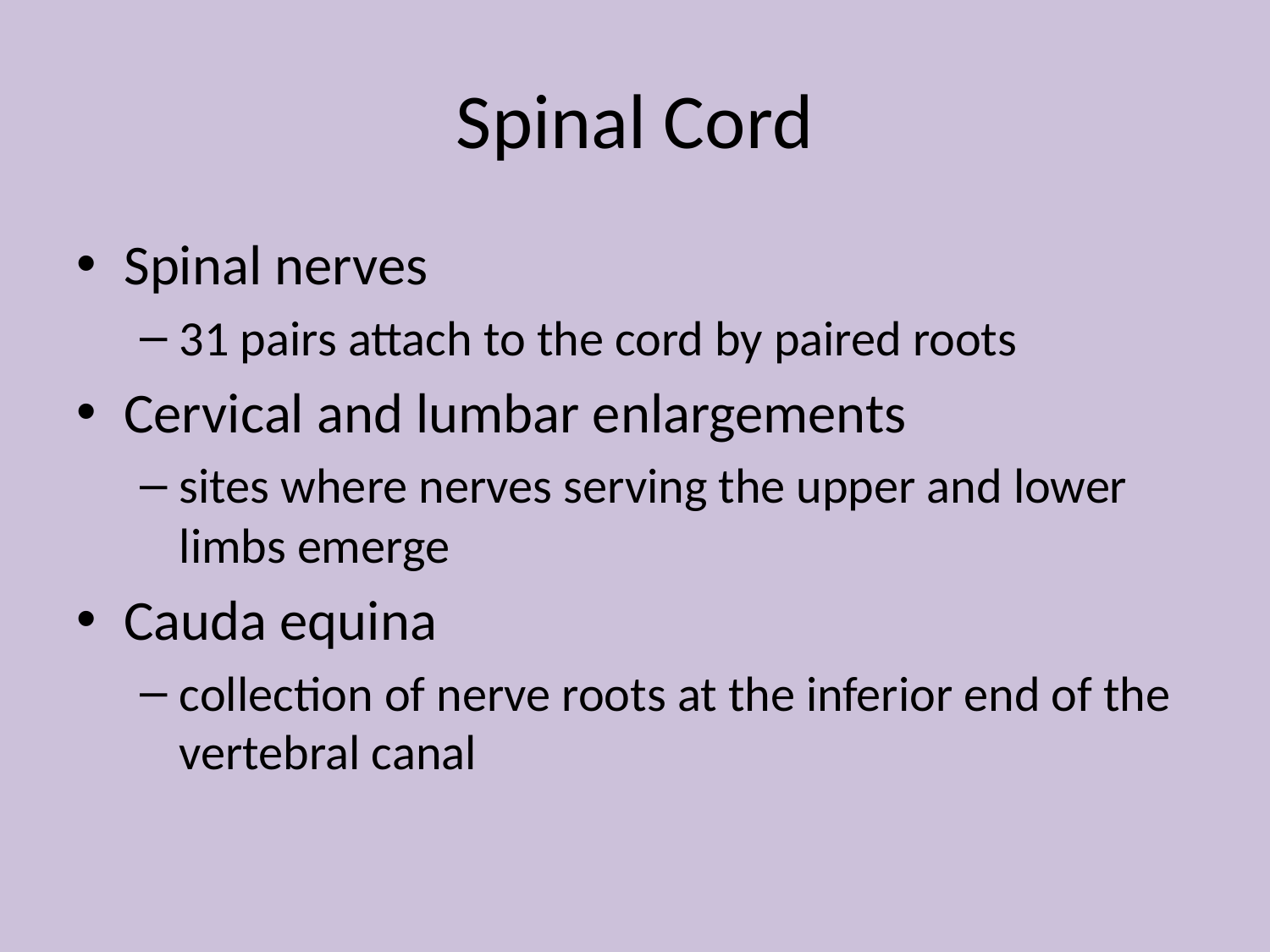

# Spinal Cord
Spinal nerves
31 pairs attach to the cord by paired roots
Cervical and lumbar enlargements
sites where nerves serving the upper and lower limbs emerge
Cauda equina
collection of nerve roots at the inferior end of the vertebral canal